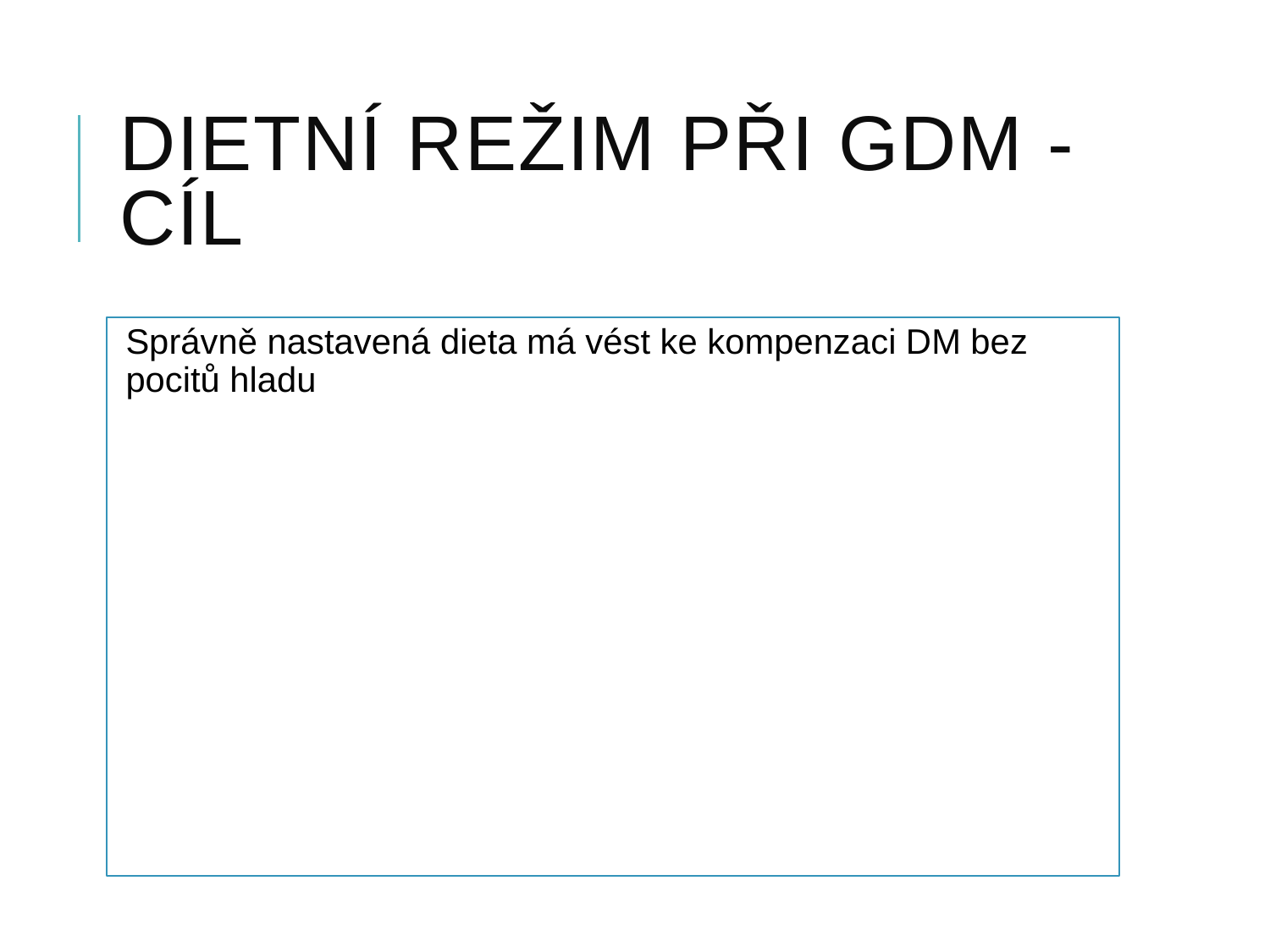

# Dietní režim při GDM - cíl
Správně nastavená dieta má vést ke kompenzaci DM bez pocitů hladu